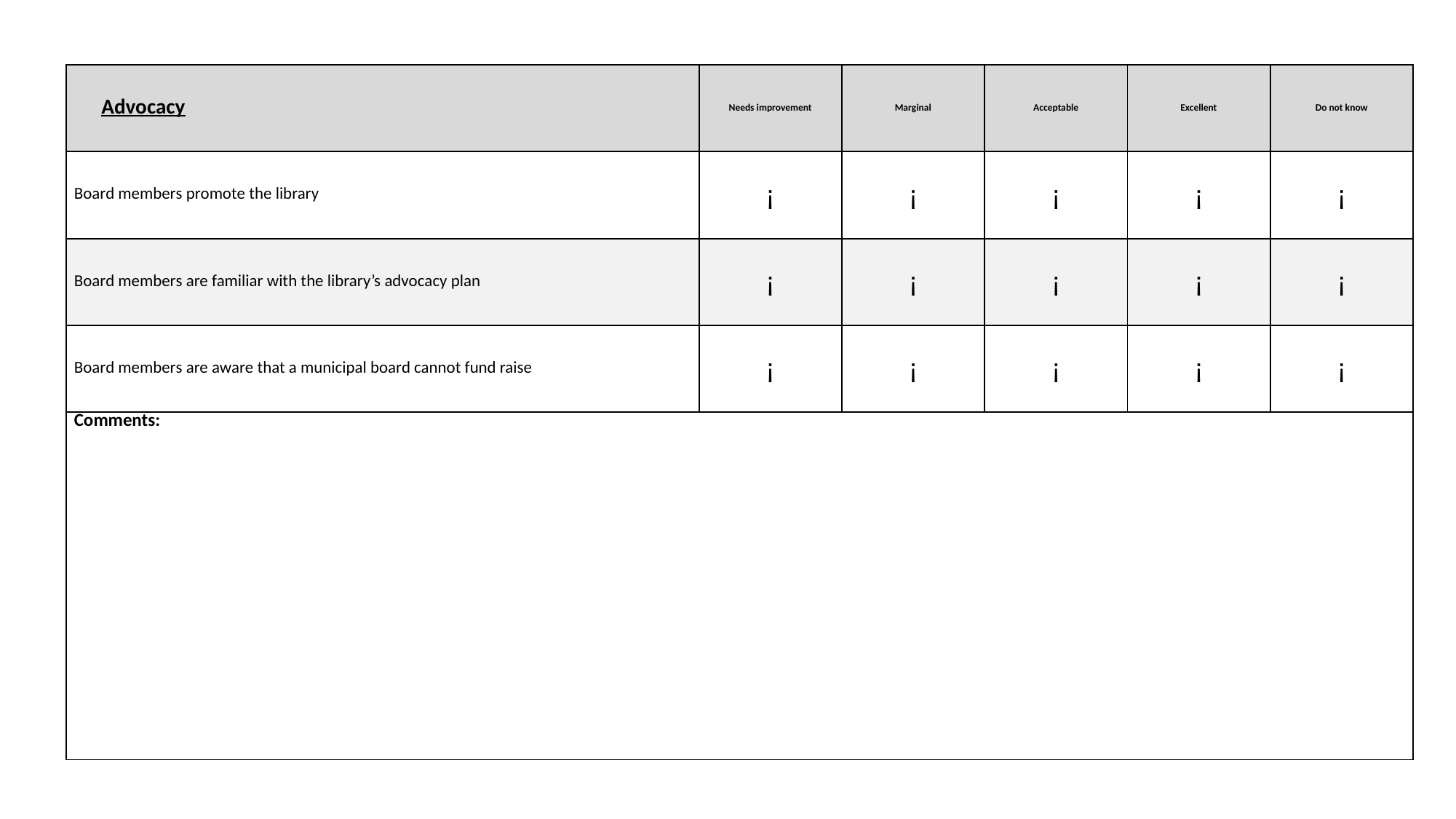

| Advocacy | Needs improvement | Marginal | Acceptable | Excellent | Do not know |
| --- | --- | --- | --- | --- | --- |
| Board members promote the library | ¡ | ¡ | ¡ | ¡ | ¡ |
| Board members are familiar with the library’s advocacy plan | ¡ | ¡ | ¡ | ¡ | ¡ |
| Board members are aware that a municipal board cannot fund raise | ¡ | ¡ | ¡ | ¡ | ¡ |
| Comments: |  |  |  |  |  |